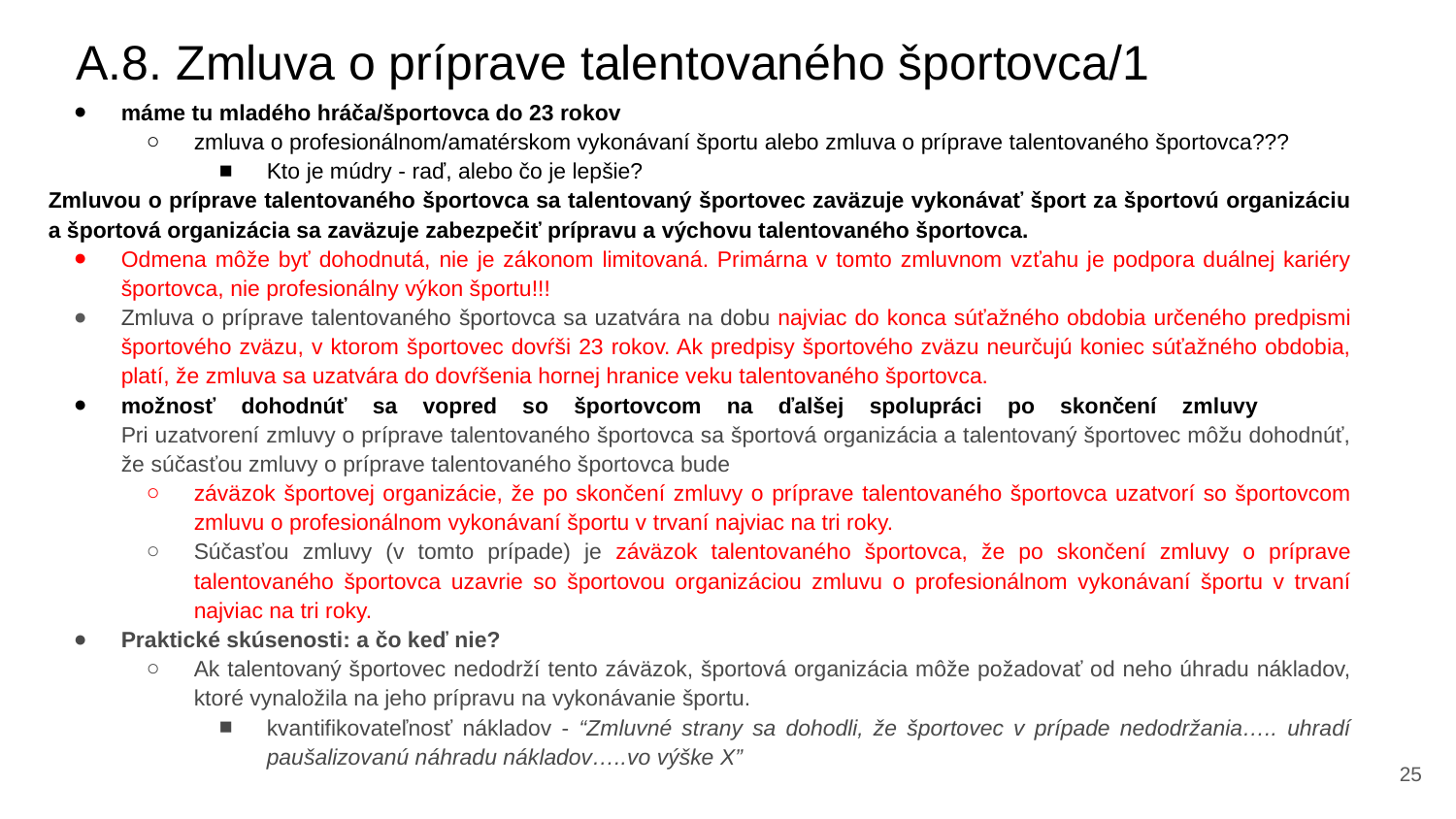

# A.8. Zmluva o príprave talentovaného športovca/1
máme tu mladého hráča/športovca do 23 rokov
zmluva o profesionálnom/amatérskom vykonávaní športu alebo zmluva o príprave talentovaného športovca???
Kto je múdry - raď, alebo čo je lepšie?
Zmluvou o príprave talentovaného športovca sa talentovaný športovec zaväzuje vykonávať šport za športovú organizáciu a športová organizácia sa zaväzuje zabezpečiť prípravu a výchovu talentovaného športovca.
Odmena môže byť dohodnutá, nie je zákonom limitovaná. Primárna v tomto zmluvnom vzťahu je podpora duálnej kariéry športovca, nie profesionálny výkon športu!!!
Zmluva o príprave talentovaného športovca sa uzatvára na dobu najviac do konca súťažného obdobia určeného predpismi športového zväzu, v ktorom športovec dovŕši 23 rokov. Ak predpisy športového zväzu neurčujú koniec súťažného obdobia, platí, že zmluva sa uzatvára do dovŕšenia hornej hranice veku talentovaného športovca.
možnosť dohodnúť sa vopred so športovcom na ďalšej spolupráci po skončení zmluvy
Pri uzatvorení zmluvy o príprave talentovaného športovca sa športová organizácia a talentovaný športovec môžu dohodnúť, že súčasťou zmluvy o príprave talentovaného športovca bude
záväzok športovej organizácie, že po skončení zmluvy o príprave talentovaného športovca uzatvorí so športovcom zmluvu o profesionálnom vykonávaní športu v trvaní najviac na tri roky.
Súčasťou zmluvy (v tomto prípade) je záväzok talentovaného športovca, že po skončení zmluvy o príprave talentovaného športovca uzavrie so športovou organizáciou zmluvu o profesionálnom vykonávaní športu v trvaní najviac na tri roky.
Praktické skúsenosti: a čo keď nie?
Ak talentovaný športovec nedodrží tento záväzok, športová organizácia môže požadovať od neho úhradu nákladov, ktoré vynaložila na jeho prípravu na vykonávanie športu.
kvantifikovateľnosť nákladov - “Zmluvné strany sa dohodli, že športovec v prípade nedodržania….. uhradí paušalizovanú náhradu nákladov…..vo výške X”
25